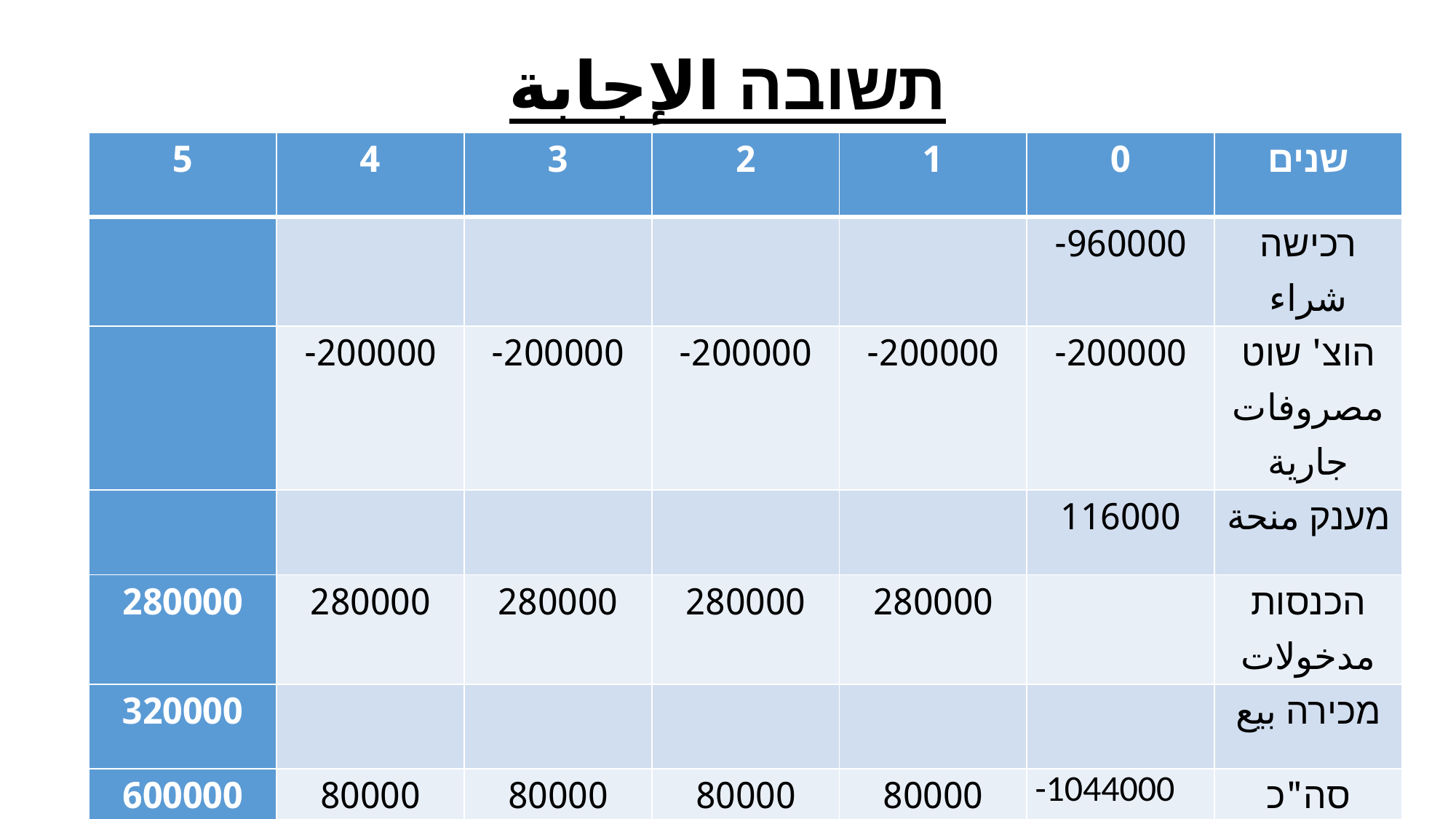

# תשובה الإجابة
| 5 | 4 | 3 | 2 | 1 | 0 | שנים |
| --- | --- | --- | --- | --- | --- | --- |
|  |  |  |  |  | 960000- | רכישה شراء |
|  | 200000- | 200000- | 200000- | 200000- | 200000- | הוצ' שוט مصروفات جارية |
|  |  |  |  |  | 116000 | מענק منحة |
| 280000 | 280000 | 280000 | 280000 | 280000 |  | הכנסות مدخولات |
| 320000 |  |  |  |  |  | מכירה بيع |
| 600000 | 80000 | 80000 | 80000 | 80000 | -1044000 | סה"כ יالمجموع |